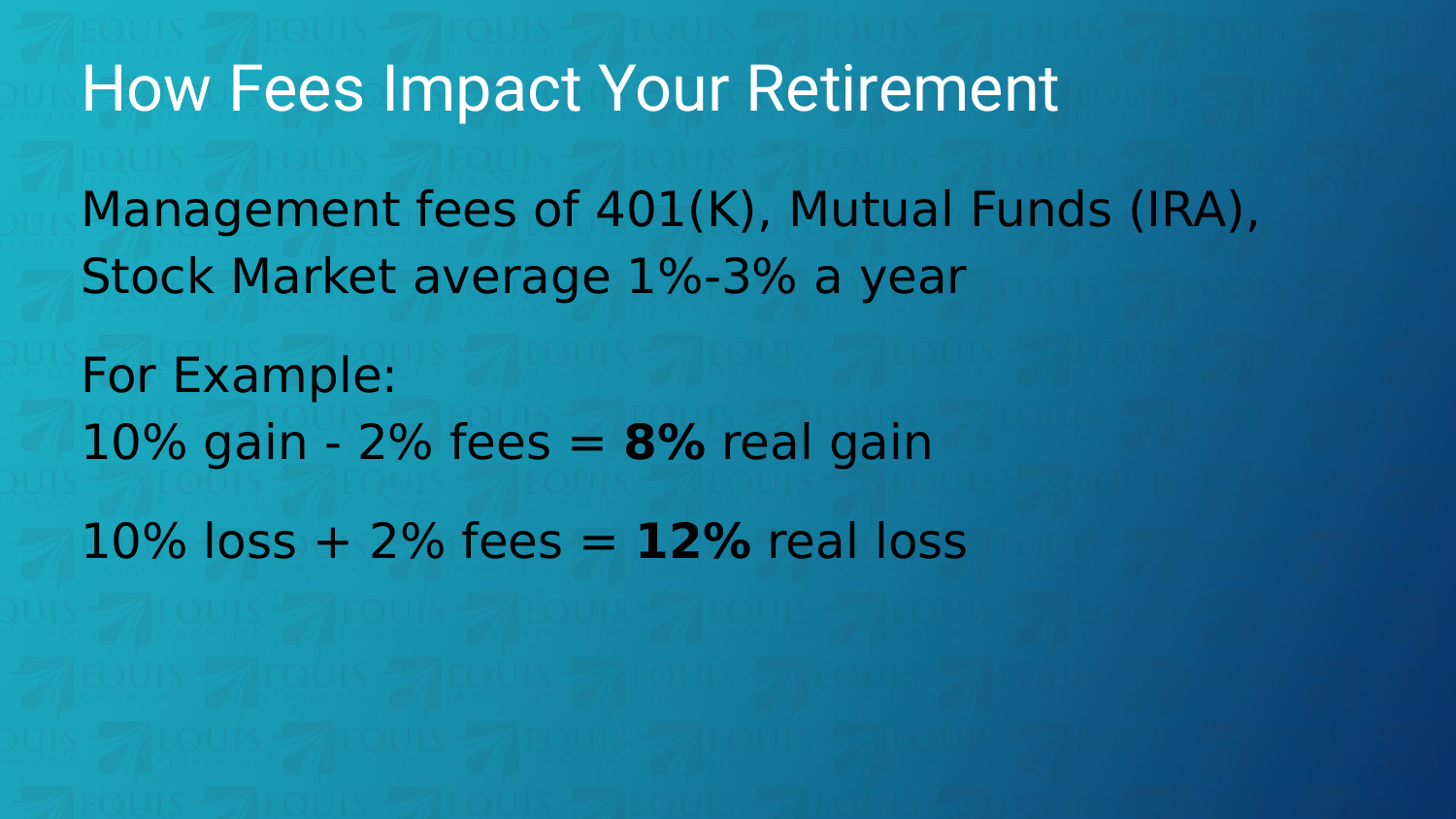

# How Fees Impact Your Retirement
Management fees of 401(K), Mutual Funds (IRA), Stock Market average 1%-3% a year
For Example:
10% gain - 2% fees = 8% real gain
10% loss + 2% fees = 12% real loss